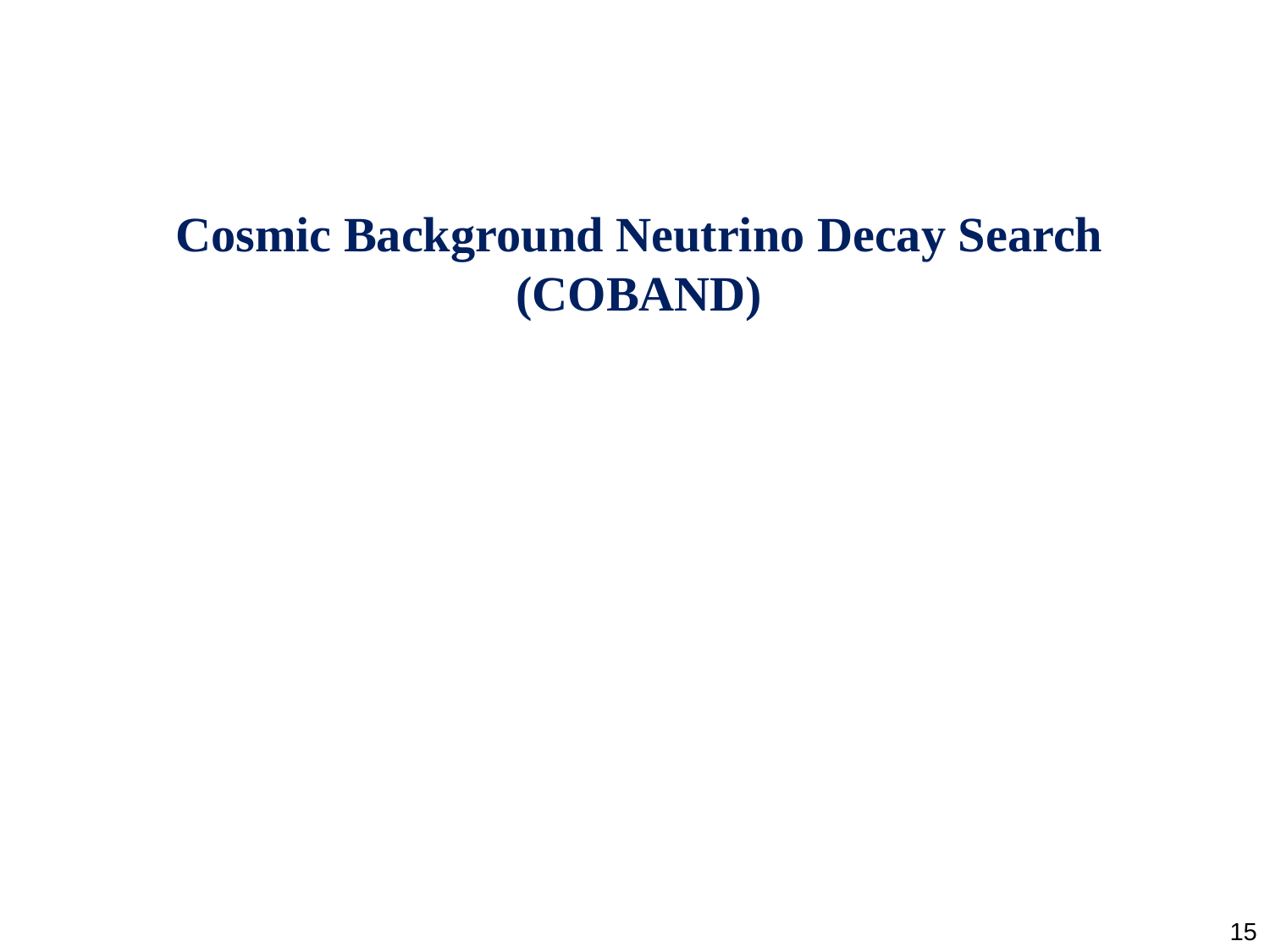

Cosmic Background Neutrino Decay Search
(COBAND)
15